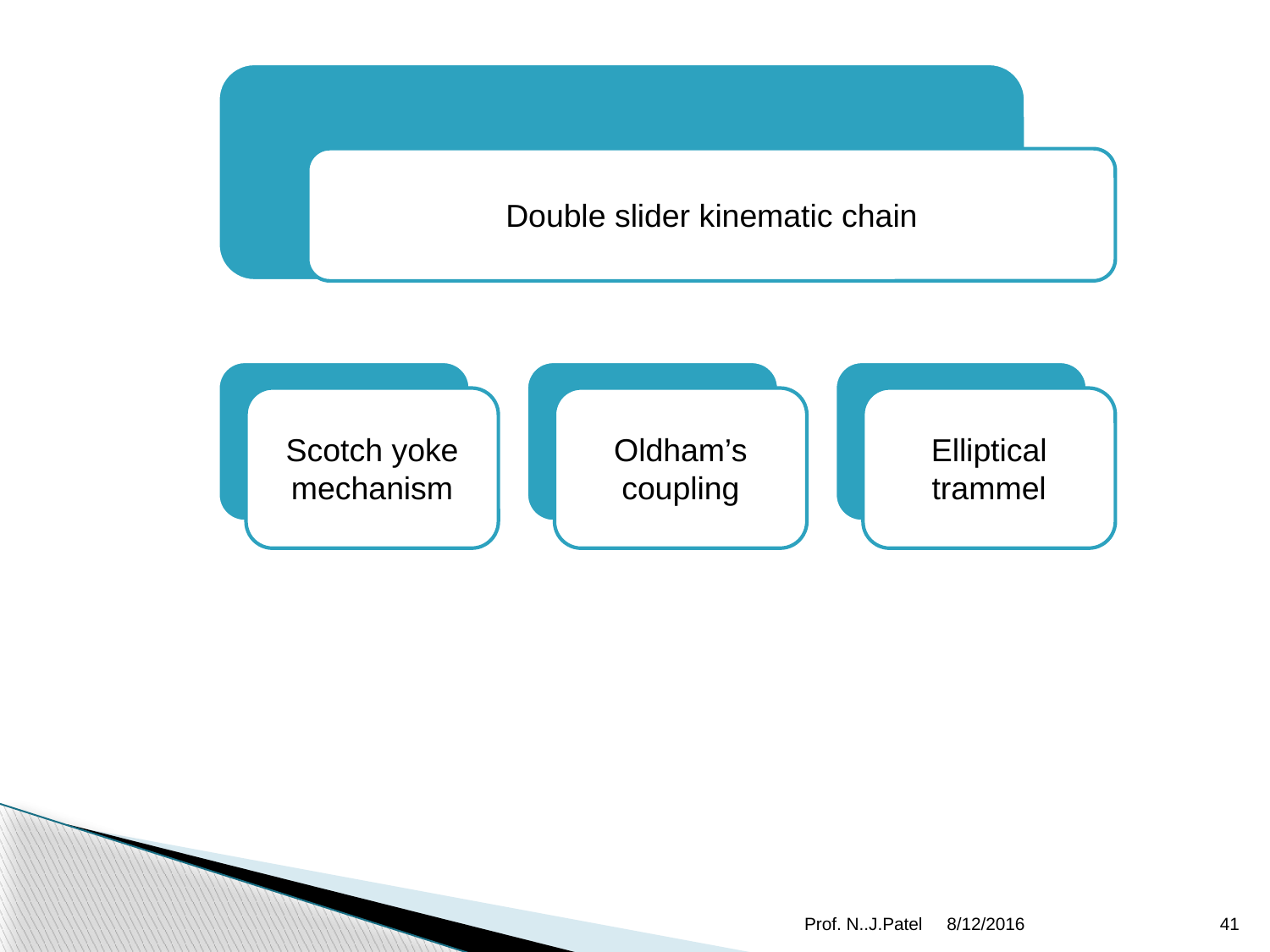

Double slider kinematic chain
Scotch yoke mechanism
Oldham’s coupling
Elliptical trammel
Prof. N..J.Patel
8/12/2016
41